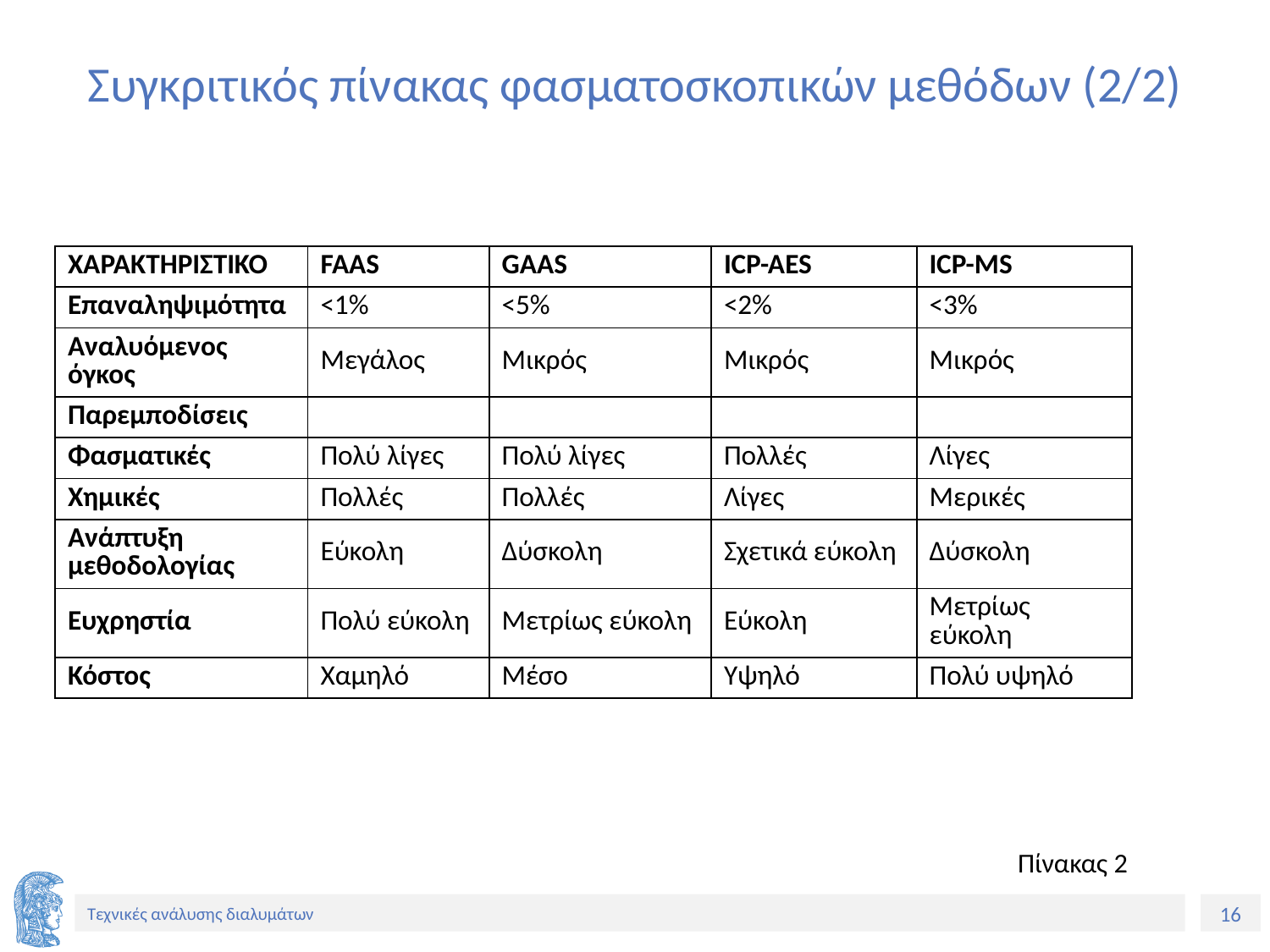

# Συγκριτικός πίνακας φασματοσκοπικών μεθόδων (2/2)
| ΧΑΡΑΚΤΗΡΙΣΤΙΚΟ | FAAS | GAAS | ICP-AES | ICP-MS |
| --- | --- | --- | --- | --- |
| Επαναληψιμότητα | <1% | <5% | <2% | <3% |
| Αναλυόμενος όγκος | Μεγάλος | Μικρός | Μικρός | Μικρός |
| Παρεμποδίσεις |  |  |  |  |
| Φασματικές | Πολύ λίγες | Πολύ λίγες | Πολλές | Λίγες |
| Χημικές | Πολλές | Πολλές | Λίγες | Μερικές |
| Ανάπτυξη μεθοδολογίας | Εύκολη | Δύσκολη | Σχετικά εύκολη | Δύσκολη |
| Ευχρηστία | Πολύ εύκολη | Μετρίως εύκολη | Εύκολη | Μετρίως εύκολη |
| Κόστος | Χαμηλό | Μέσο | Υψηλό | Πολύ υψηλό |
Πίνακας 2